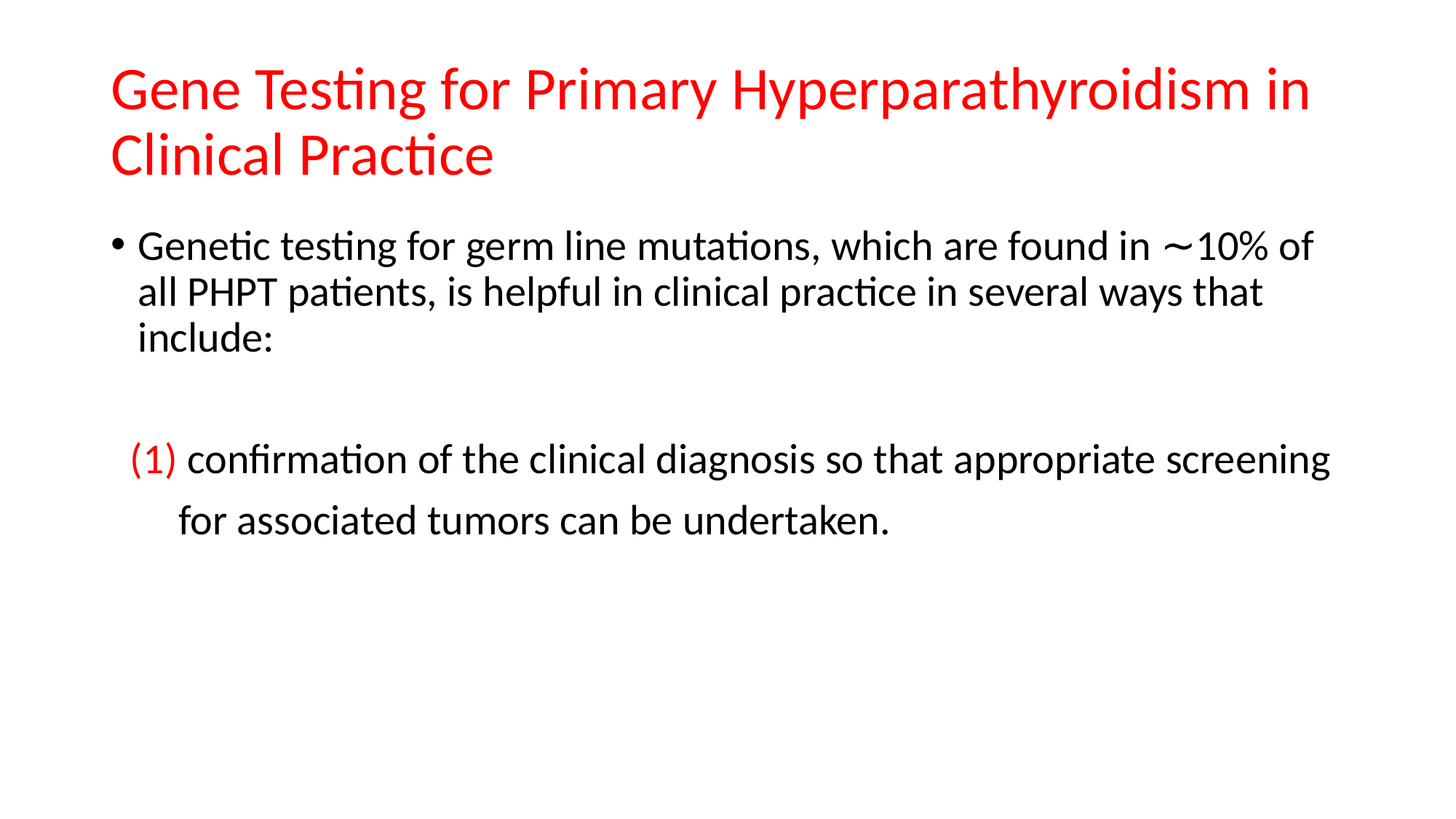

# Gene Testing for Primary Hyperparathyroidism in Clinical Practice
Genetic testing for germ line mutations, which are found in ∼10% of all PHPT patients, is helpful in clinical practice in several ways that include:

  (1) confirmation of the clinical diagnosis so that appropriate screening
       for associated tumors can be undertaken.